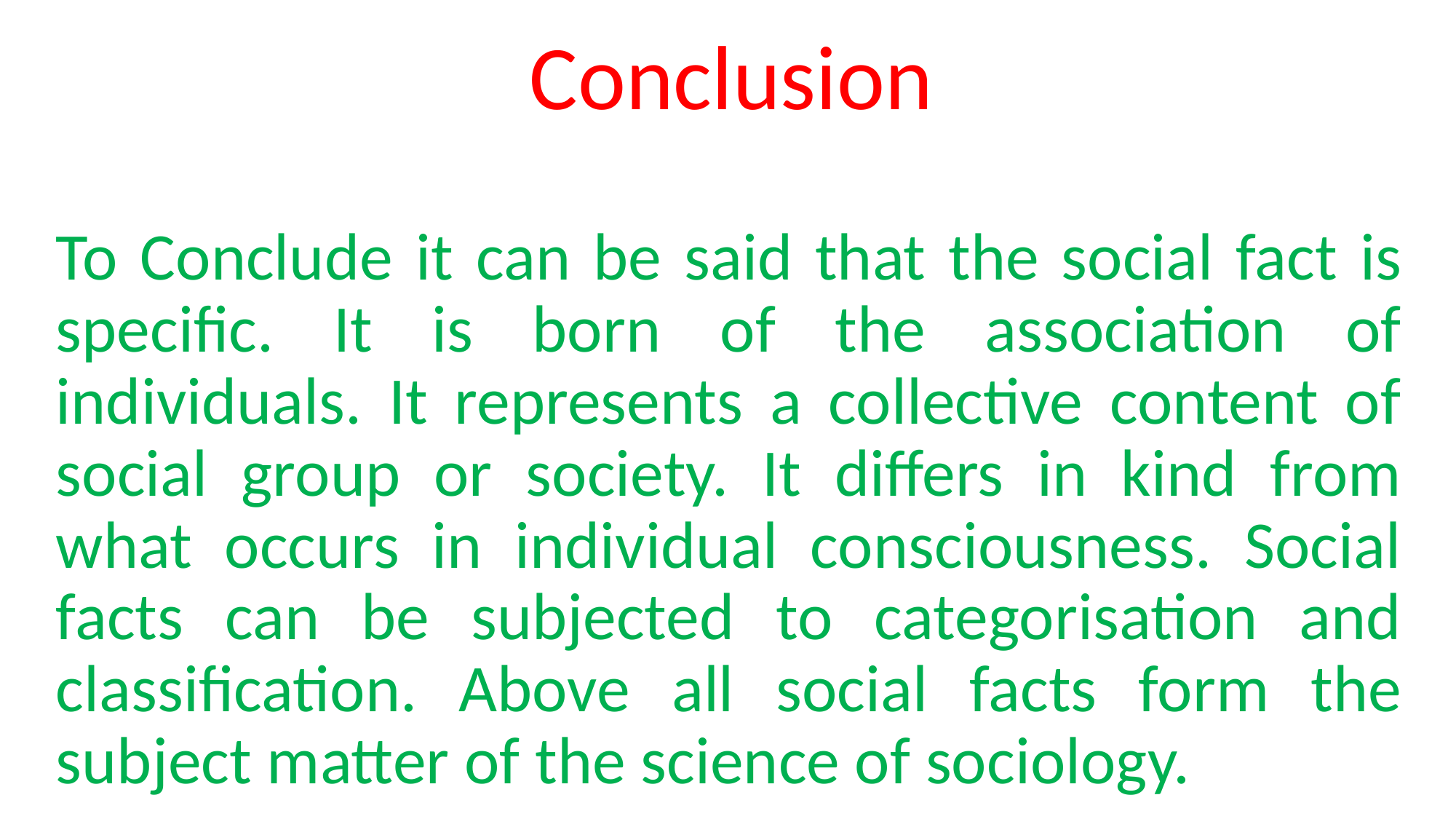

# Conclusion
To Conclude it can be said that the social fact is specific. It is born of the association of individuals. It represents a collective content of social group or society. It differs in kind from what occurs in individual consciousness. Social facts can be subjected to categorisation and classification. Above all social facts form the subject matter of the science of sociology.